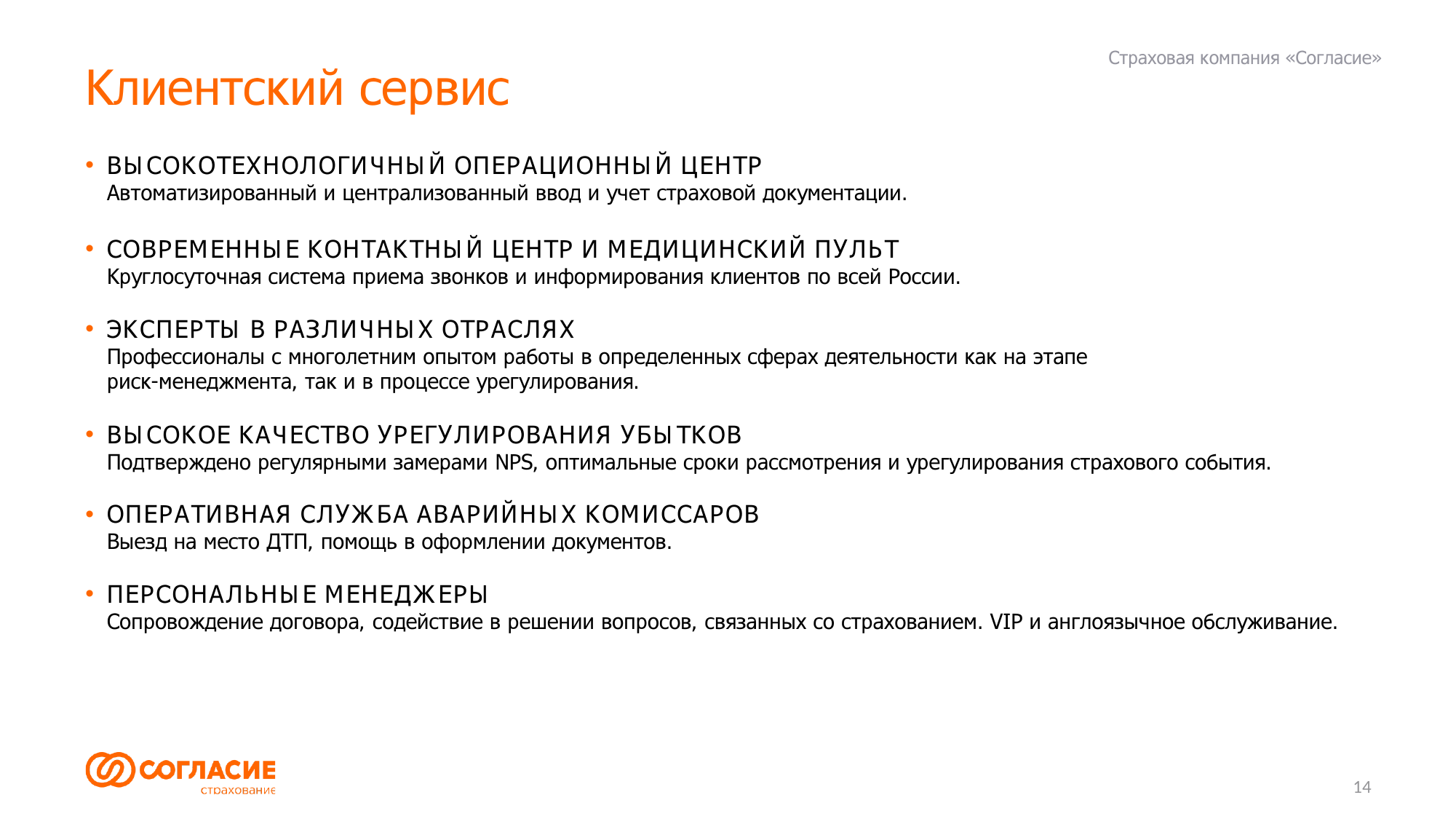

Страховая компания «Согласие»
# Клиентский сервис
ВЫСОКОТЕХНОЛОГИЧНЫЙ ОПЕРАЦИОННЫЙ ЦЕНТР
Автоматизированный и централизованный ввод и учет страховой документации.

СОВРЕМЕННЫЕ КОНТАКТНЫЙ ЦЕНТР И МЕДИЦИНСКИЙ ПУЛЬТ
Круглосуточная система приема звонков и информирования клиентов по всей России.

ЭКСПЕРТЫ В РАЗЛИЧНЫХ ОТРАСЛЯХ
Профессионалы с многолетним опытом работы в определенных сферах деятельности как на этапе
риск-менеджмента, так и в процессе урегулирования.

ВЫСОКОЕ КАЧЕСТВО УРЕГУЛИРОВАНИЯ УБЫТКОВ
Подтверждено регулярными замерами NPS, оптимальные сроки рассмотрения и урегулирования страхового события.

ОПЕРАТИВНАЯ СЛУЖБА АВАРИЙНЫХ КОМИССАРОВ
Выезд на место ДТП, помощь в оформлении документов.

ПЕРСОНАЛЬНЫЕ МЕНЕДЖЕРЫ
Сопровождение договора, содействие в решении вопросов, связанных со страхованием. VIP и англоязычное обслуживание.
14